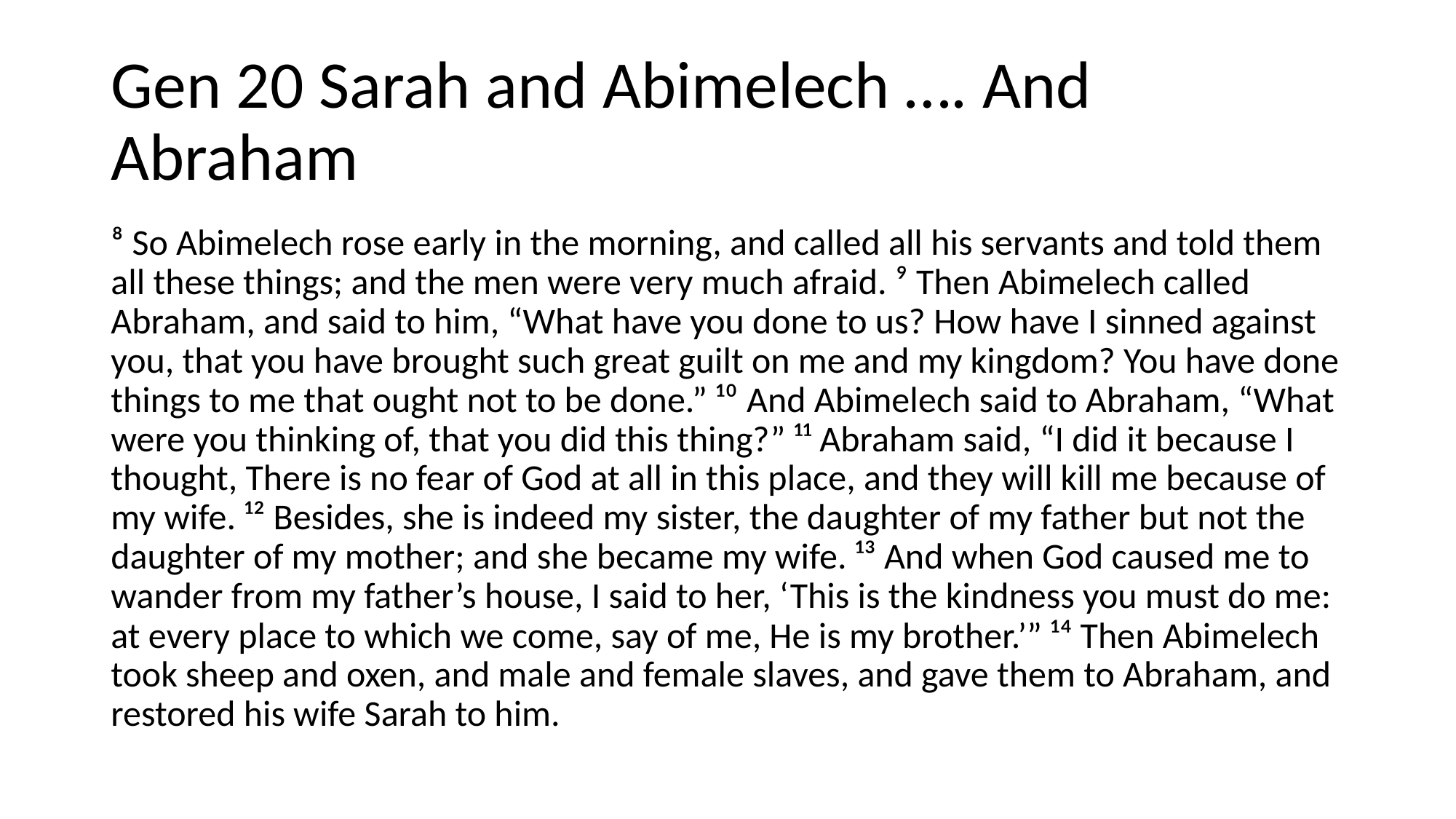

# Gen 20 Sarah and Abimelech …. And Abraham
⁸ So Abimelech rose early in the morning, and called all his servants and told them all these things; and the men were very much afraid. ⁹ Then Abimelech called Abraham, and said to him, “What have you done to us? How have I sinned against you, that you have brought such great guilt on me and my kingdom? You have done things to me that ought not to be done.” ¹⁰ And Abimelech said to Abraham, “What were you thinking of, that you did this thing?” ¹¹ Abraham said, “I did it because I thought, There is no fear of God at all in this place, and they will kill me because of my wife. ¹² Besides, she is indeed my sister, the daughter of my father but not the daughter of my mother; and she became my wife. ¹³ And when God caused me to wander from my father’s house, I said to her, ‘This is the kindness you must do me: at every place to which we come, say of me, He is my brother.’” ¹⁴ Then Abimelech took sheep and oxen, and male and female slaves, and gave them to Abraham, and restored his wife Sarah to him.